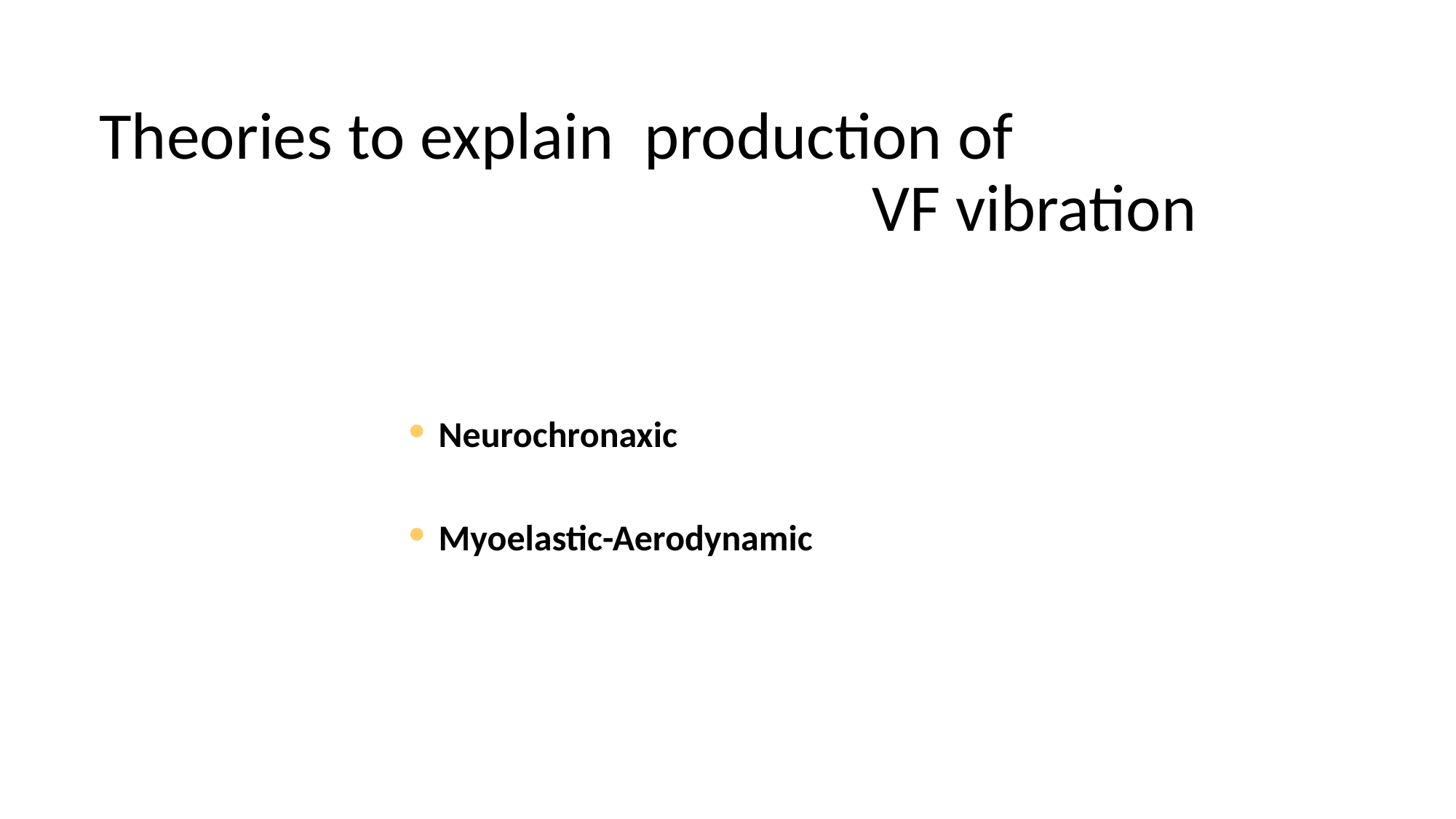

# Theories to explain  production of VF vibration
Neurochronaxic

Myoelastic-Aerodynamic